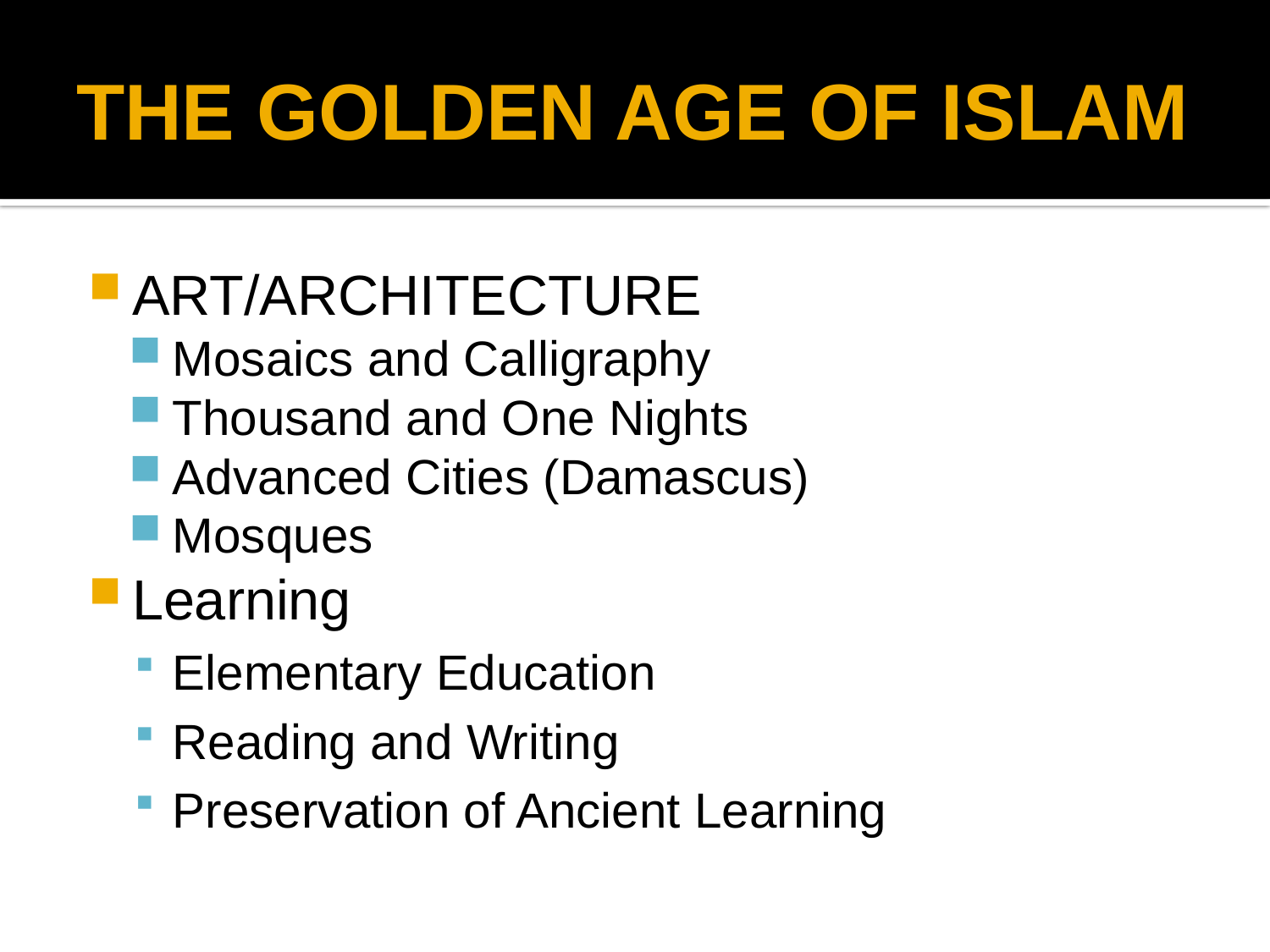

# THE GOLDEN AGE OF ISLAM
ART/ARCHITECTURE
Mosaics and Calligraphy
Thousand and One Nights
Advanced Cities (Damascus)
Mosques
Learning
Elementary Education
Reading and Writing
Preservation of Ancient Learning